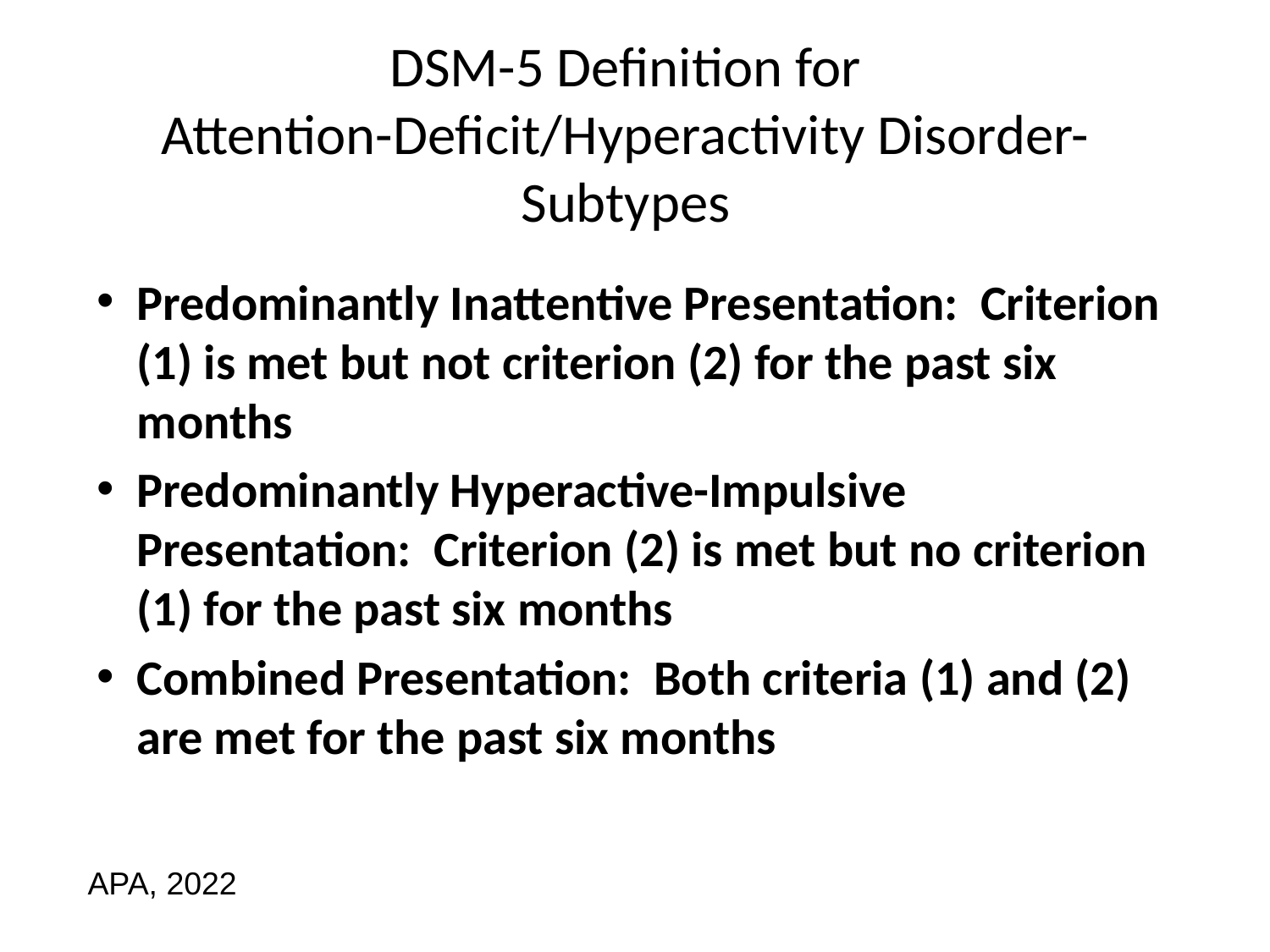

# DSM-5 Definition for Attention-Deficit/Hyperactivity Disorder-Subtypes

Predominantly Inattentive Presentation:  Criterion (1) is met but not criterion (2) for the past six months
Predominantly Hyperactive-Impulsive Presentation:  Criterion (2) is met but no criterion (1) for the past six months
Combined Presentation:  Both criteria (1) and (2) are met for the past six months

APA, 2022